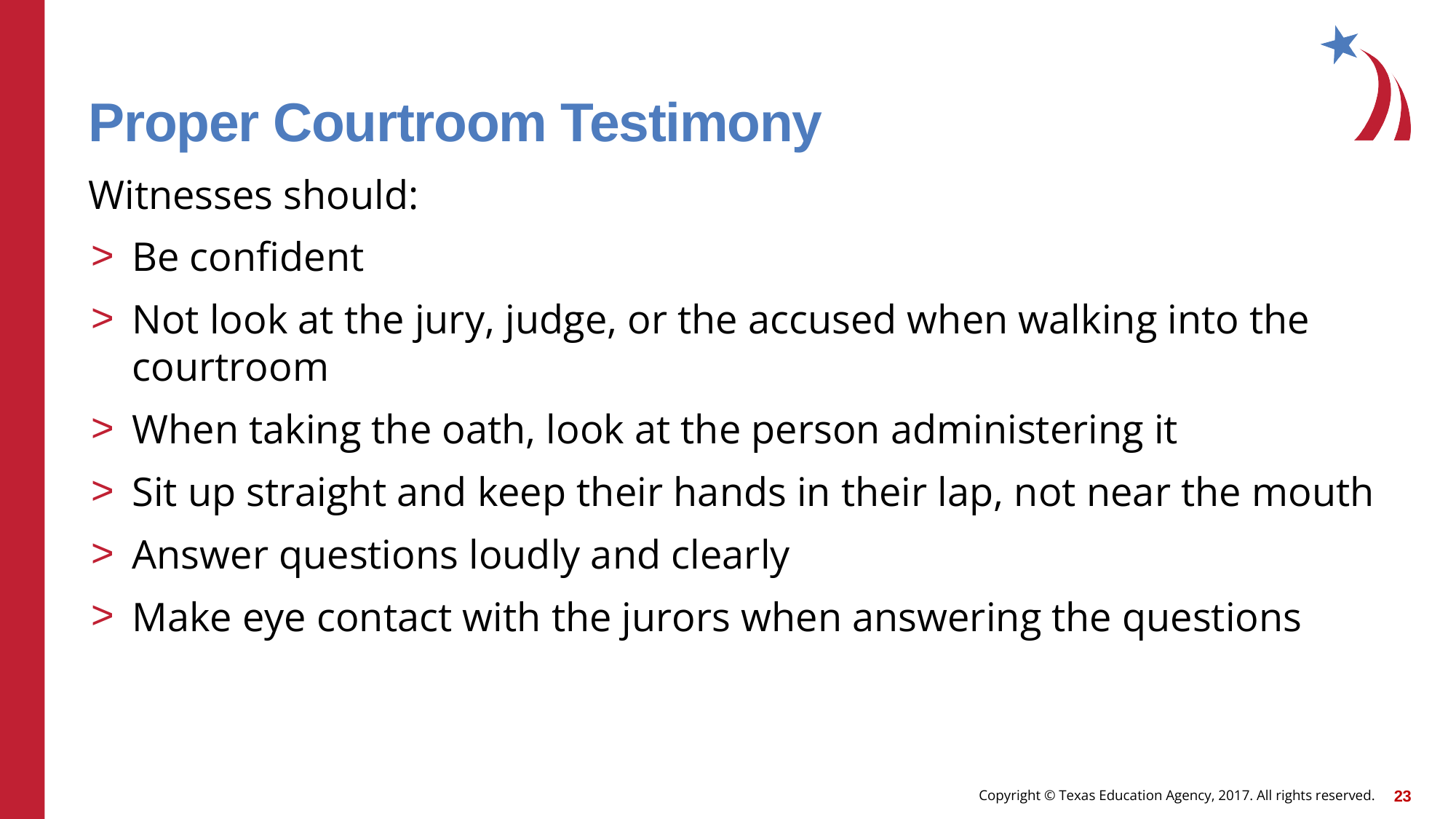

# Proper Courtroom Testimony
Witnesses should:
Be confident
Not look at the jury, judge, or the accused when walking into the courtroom
When taking the oath, look at the person administering it
Sit up straight and keep their hands in their lap, not near the mouth
Answer questions loudly and clearly
Make eye contact with the jurors when answering the questions